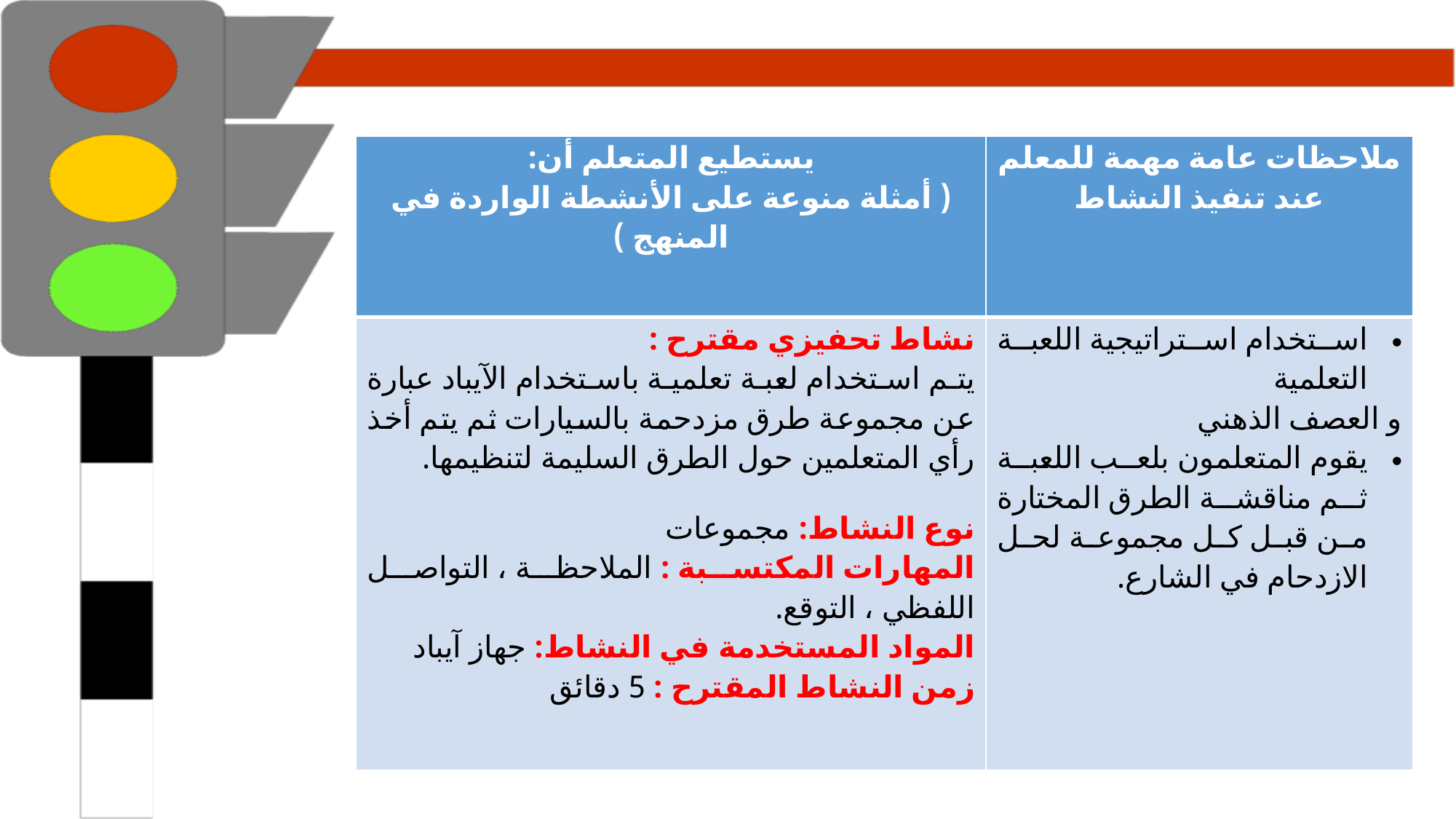

| يستطيع المتعلم أن: ( أمثلة منوعة على الأنشطة الواردة في المنهج ) | ملاحظات عامة مهمة للمعلم عند تنفيذ النشاط |
| --- | --- |
| نشاط تحفيزي مقترح : يتم استخدام لعبة تعلمية باستخدام الآيباد عبارة عن مجموعة طرق مزدحمة بالسيارات ثم يتم أخذ رأي المتعلمين حول الطرق السليمة لتنظيمها. نوع النشاط: مجموعات المهارات المكتسبة : الملاحظة ، التواصل اللفظي ، التوقع. المواد المستخدمة في النشاط: جهاز آيباد زمن النشاط المقترح : 5 دقائق | استخدام استراتيجية اللعبة التعلمية و العصف الذهني يقوم المتعلمون بلعب اللعبة ثم مناقشة الطرق المختارة من قبل كل مجموعة لحل الازدحام في الشارع. |